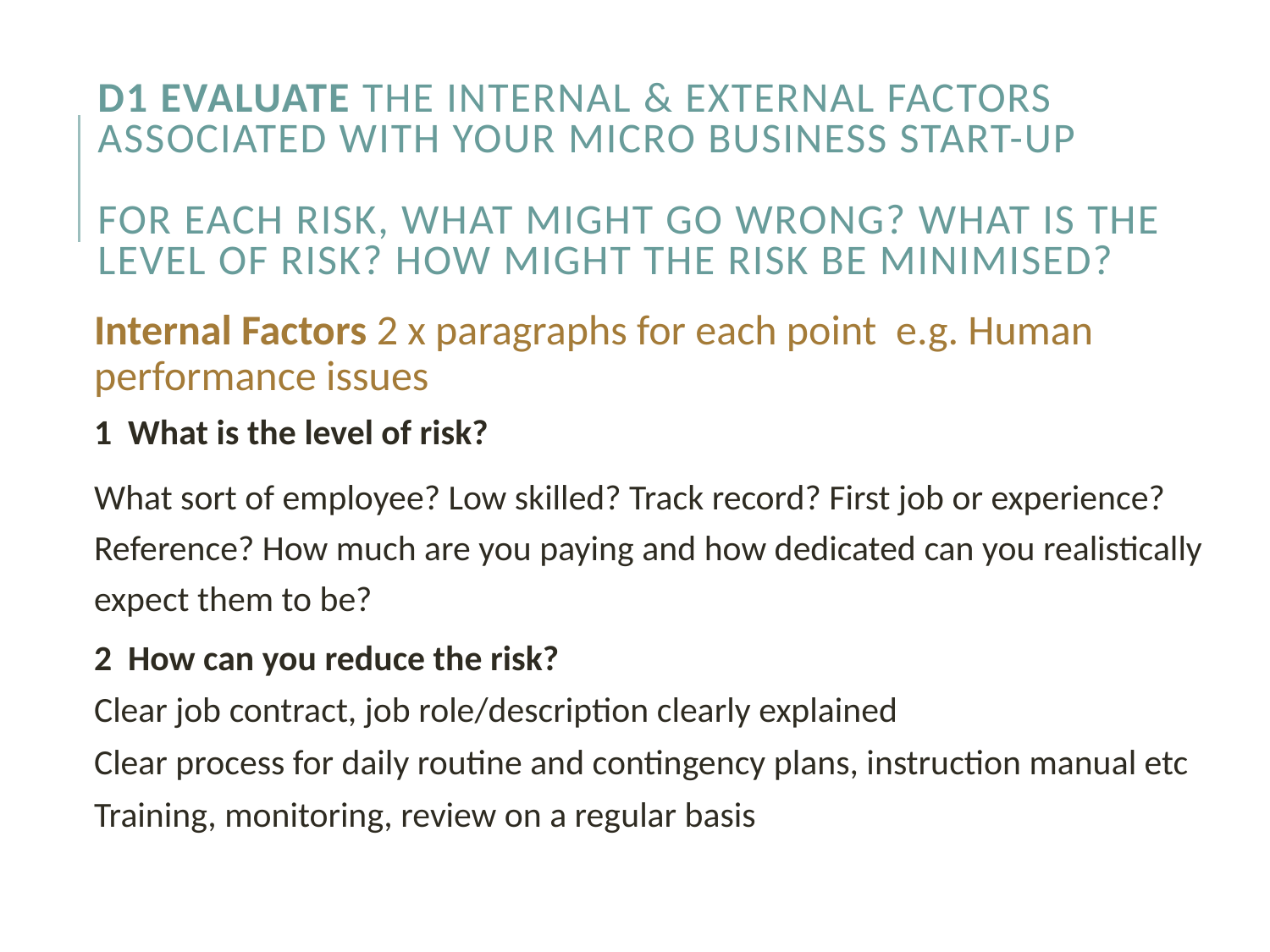

# D1 EVALUATE the internal & external factors associated with your micro business start-up For each risk, what might go wrong? What is the level of risk? How might the risk be minimised?
Internal Factors 2 x paragraphs for each point  e.g. Human performance issues
1  What is the level of risk?
What sort of employee? Low skilled? Track record? First job or experience? Reference? How much are you paying and how dedicated can you realistically expect them to be?
2  How can you reduce the risk?
Clear job contract, job role/description clearly explained
Clear process for daily routine and contingency plans, instruction manual etc
Training, monitoring, review on a regular basis